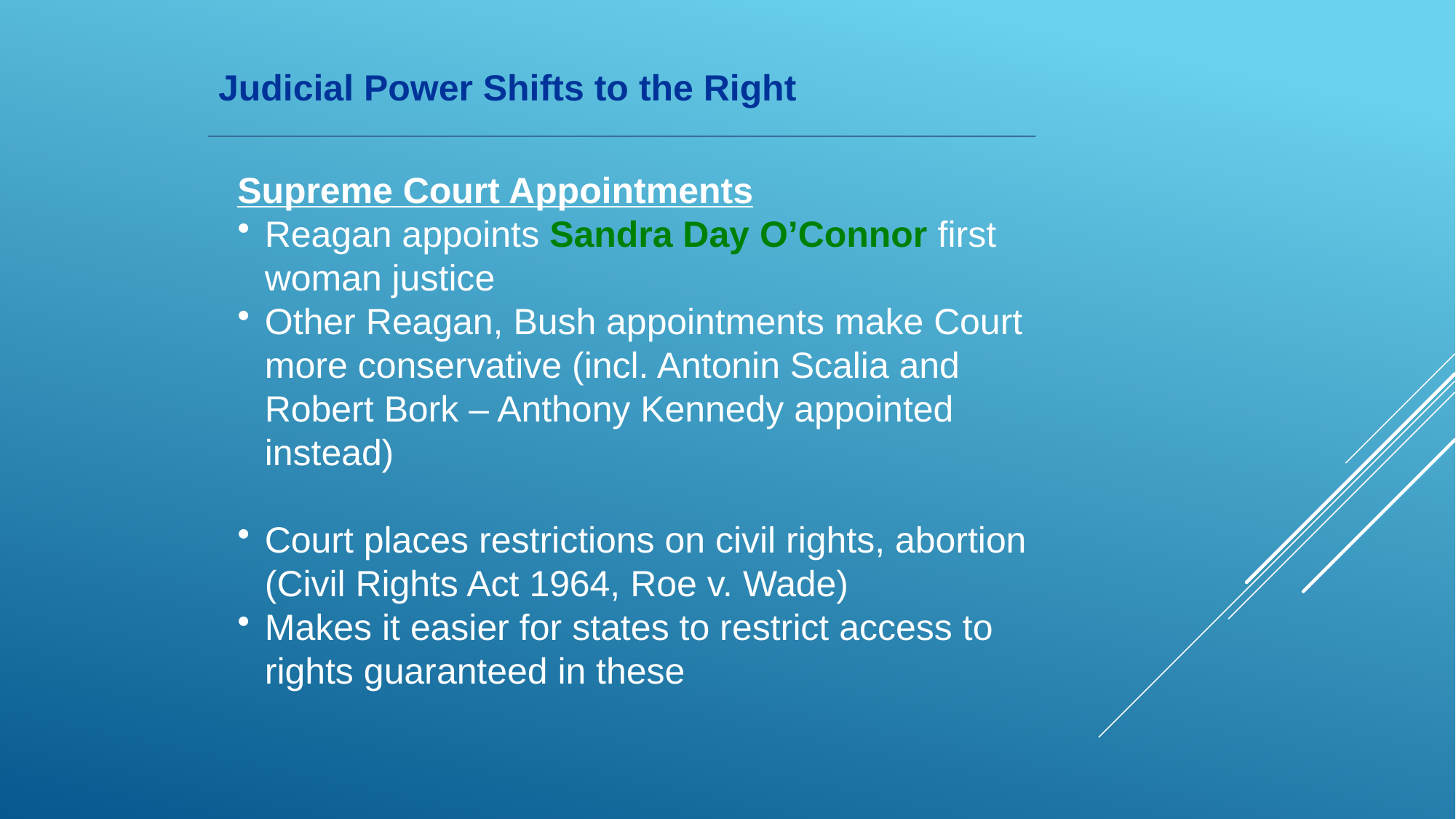

Judicial Power Shifts to the Right

Supreme Court Appointments
Reagan appoints Sandra Day O’Connor first woman justice
Other Reagan, Bush appointments make Court more conservative (incl. Antonin Scalia and Robert Bork – Anthony Kennedy appointed instead)

Court places restrictions on civil rights, abortion (Civil Rights Act 1964, Roe v. Wade)
Makes it easier for states to restrict access to rights guaranteed in these